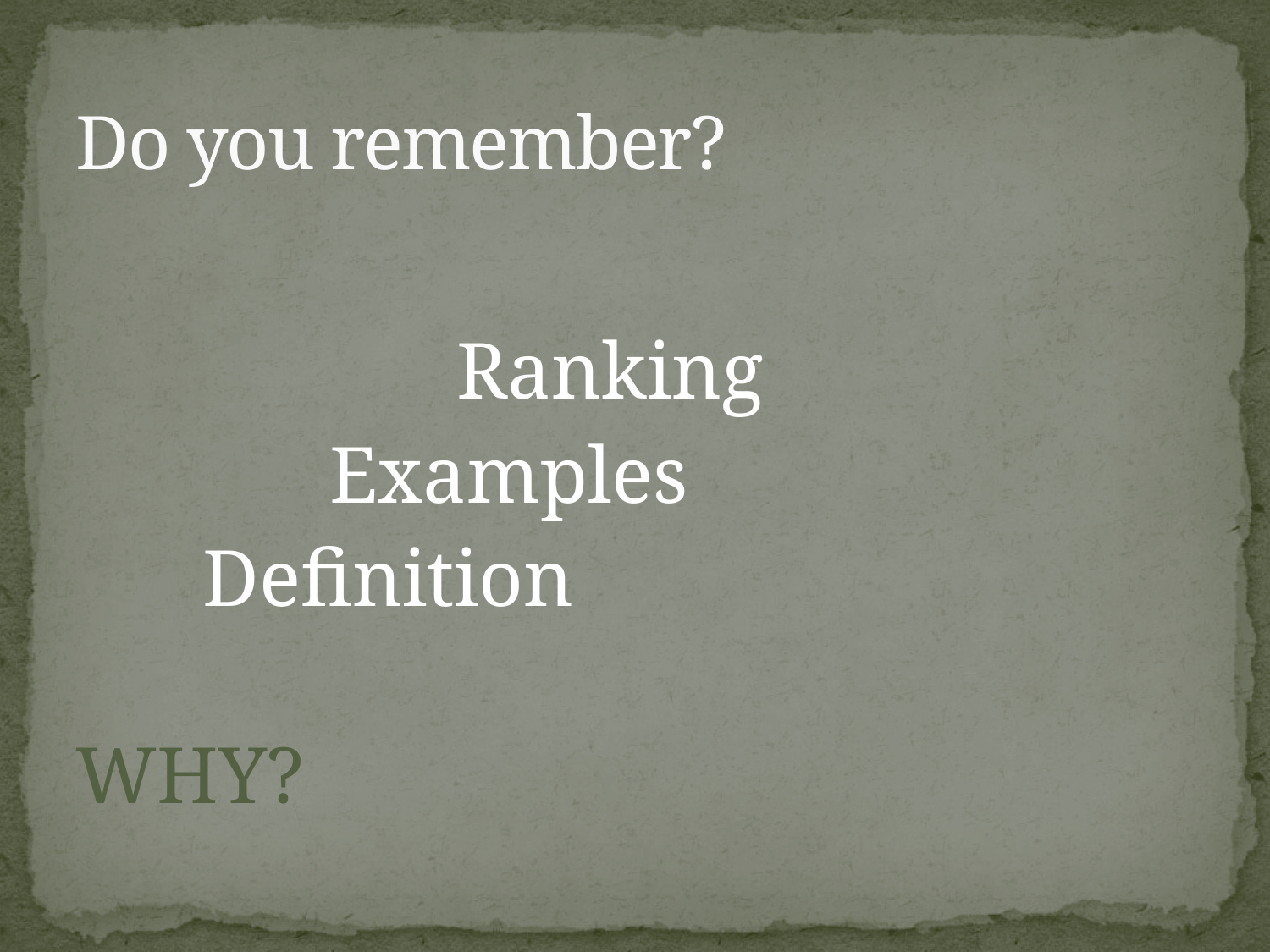

# Do you remember?

    			Ranking
		Examples
	Definition
                                              WHY?